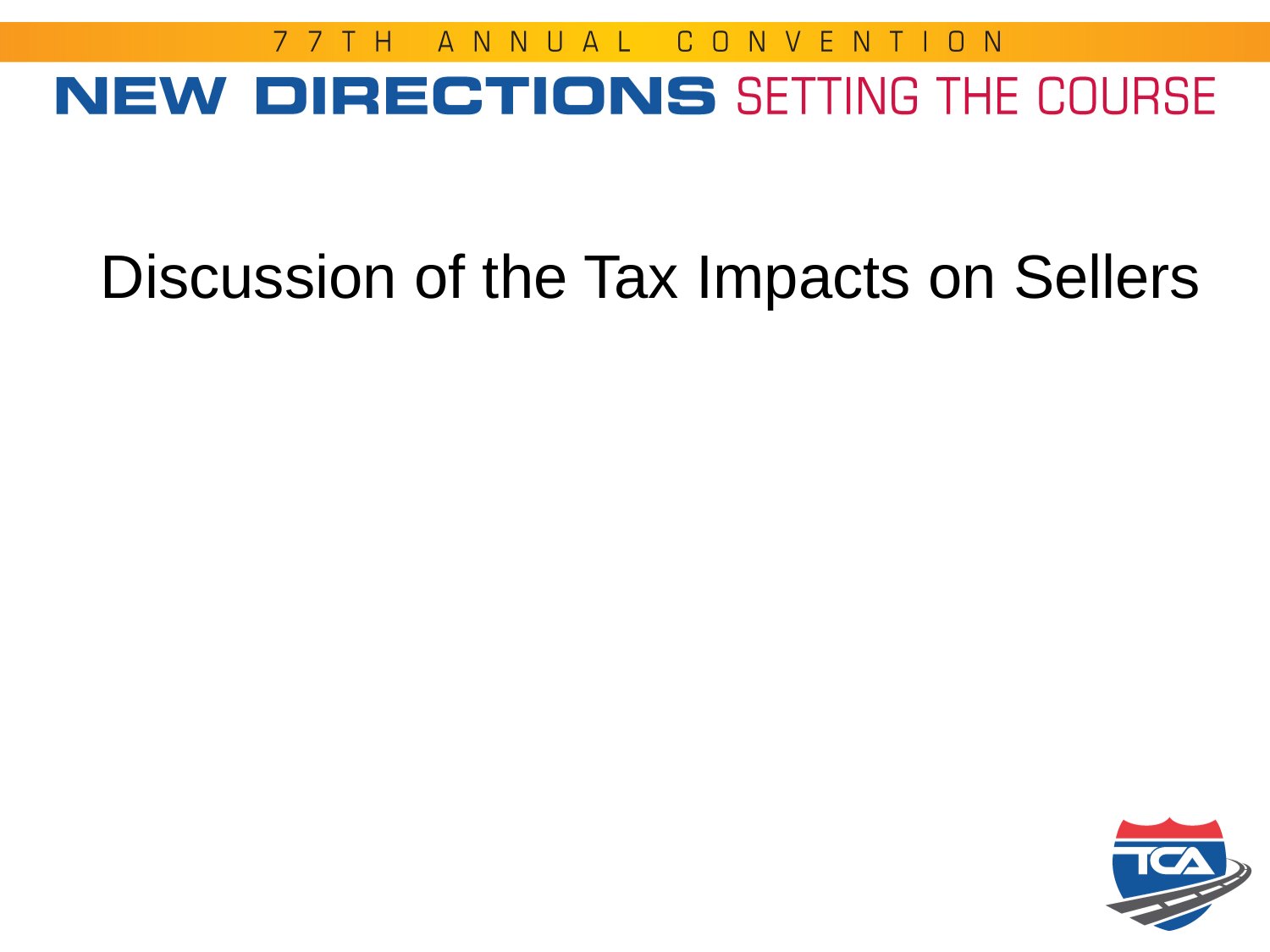

# Discussion of the Tax Impacts on Sellers